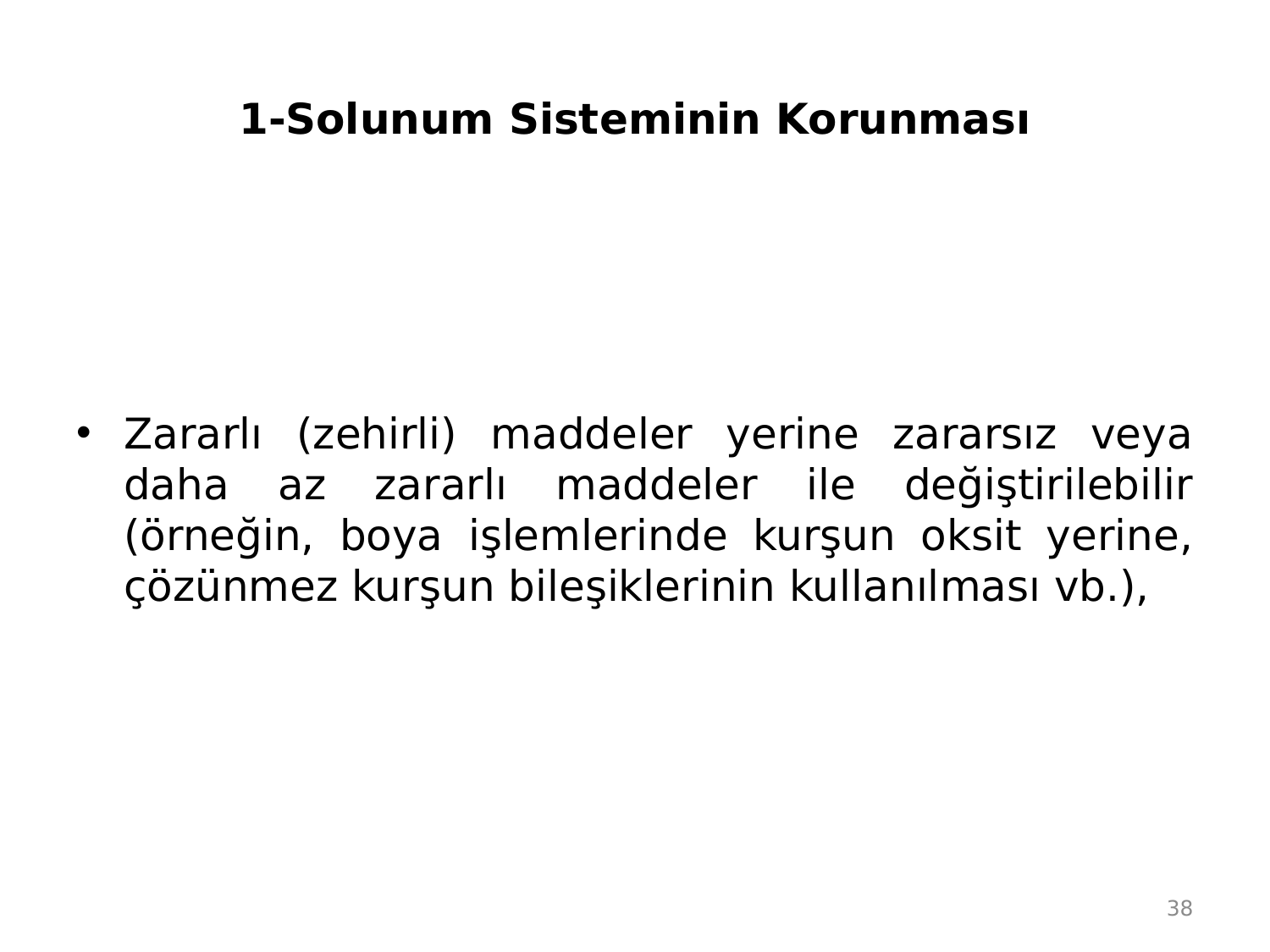

# 1-Solunum Sisteminin Korunması

Zararlı (zehirli) maddeler yerine zararsız veya daha az zararlı maddeler ile değiştirilebilir (örneğin, boya işlemlerinde kurşun oksit yerine, çözünmez kurşun bileşiklerinin kullanılması vb.),

38